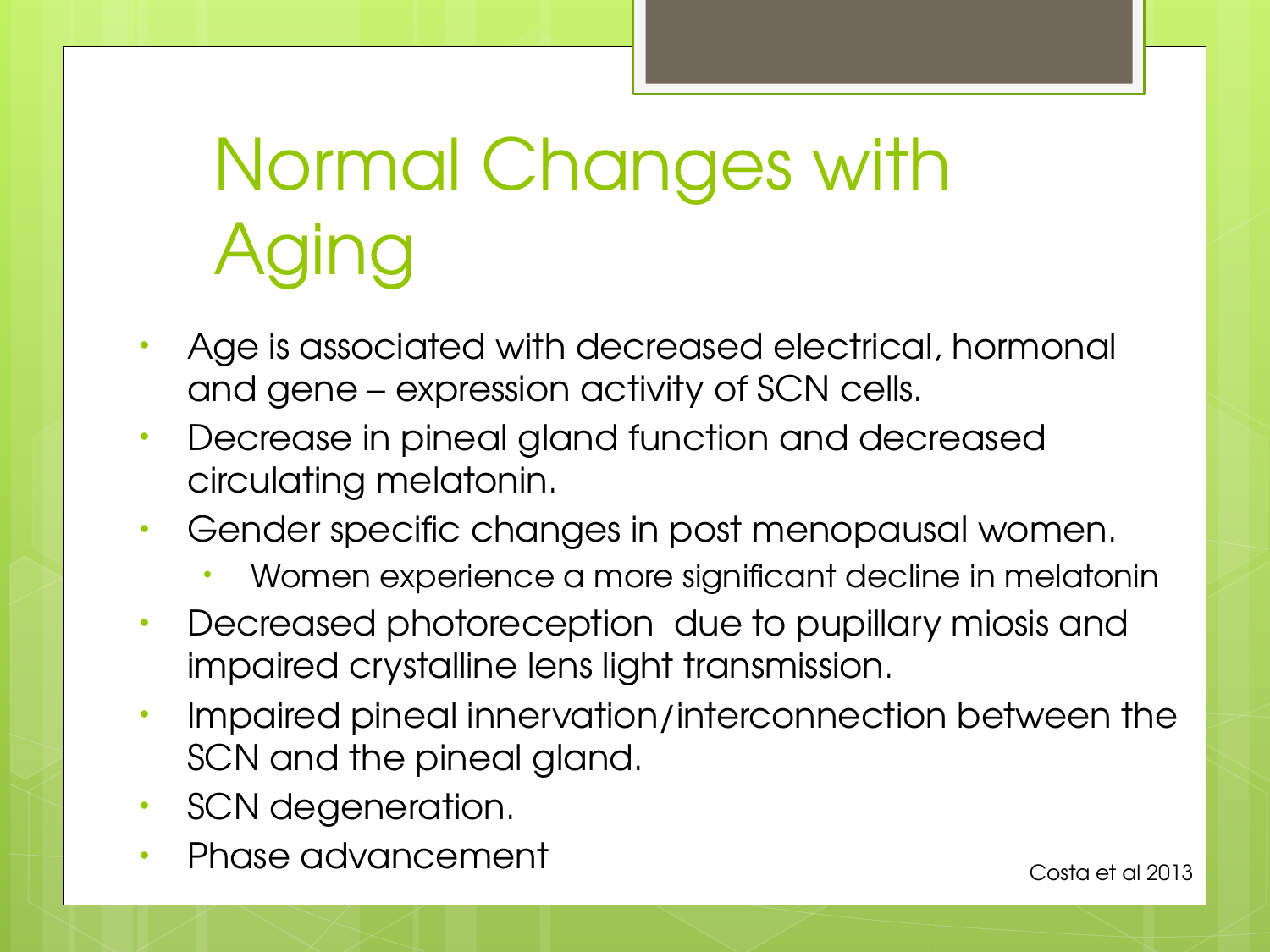

# Normal Changes with Aging
Age is associated with decreased electrical, hormonal and gene – expression activity of SCN cells.
Decrease in pineal gland function and decreased circulating melatonin.
Gender specific changes in post menopausal women.
Women experience a more significant decline in melatonin
Decreased photoreception  due to pupillary miosis and impaired crystalline lens light transmission.
Impaired pineal innervation/interconnection between the SCN and the pineal gland.
SCN degeneration.
Phase advancement

Costa et al 2013